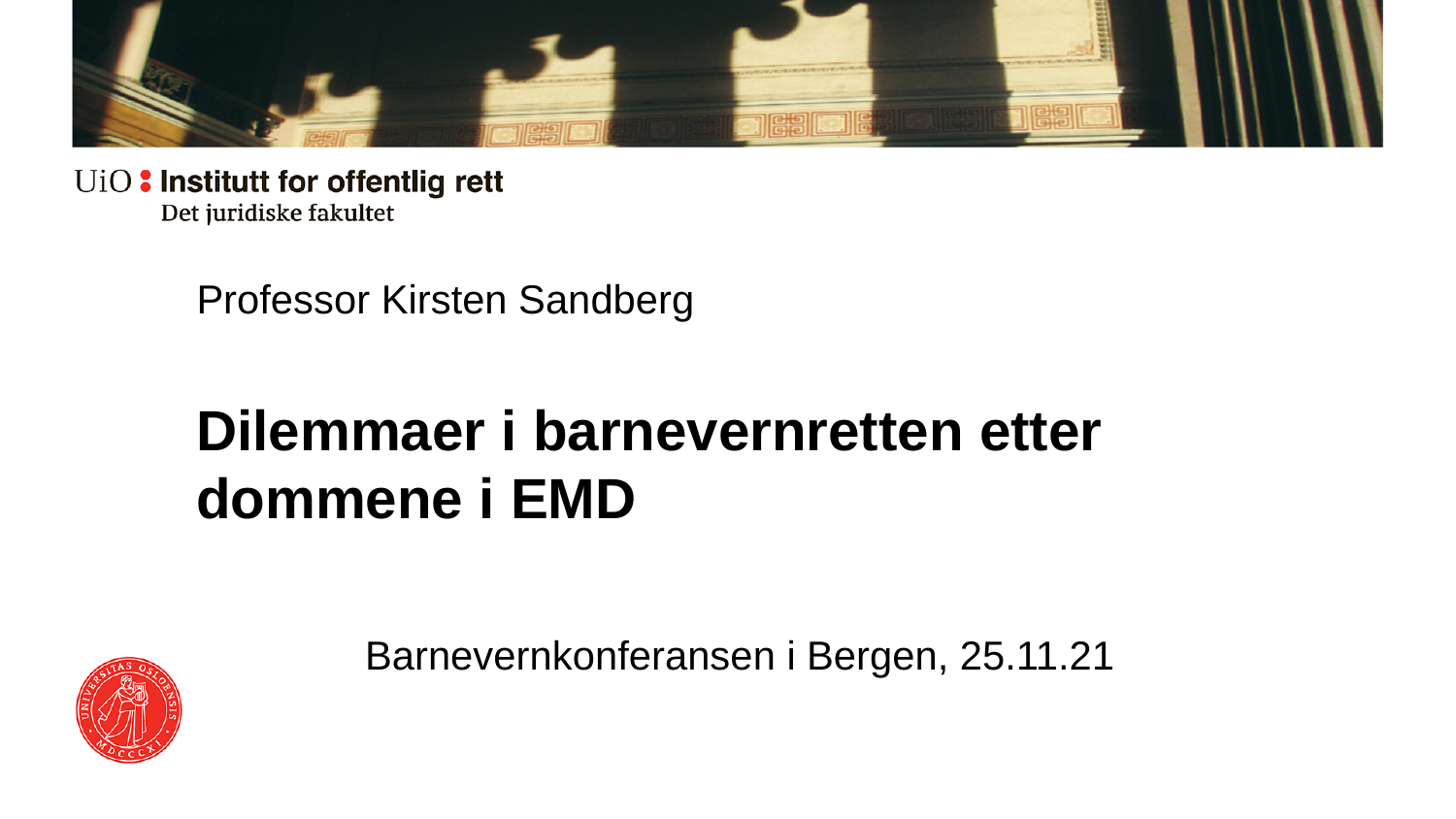

# Professor Kirsten Sandberg
Dilemmaer i barnevernretten etter dommene i EMD

Barnevernkonferansen i Bergen, 25.11.21